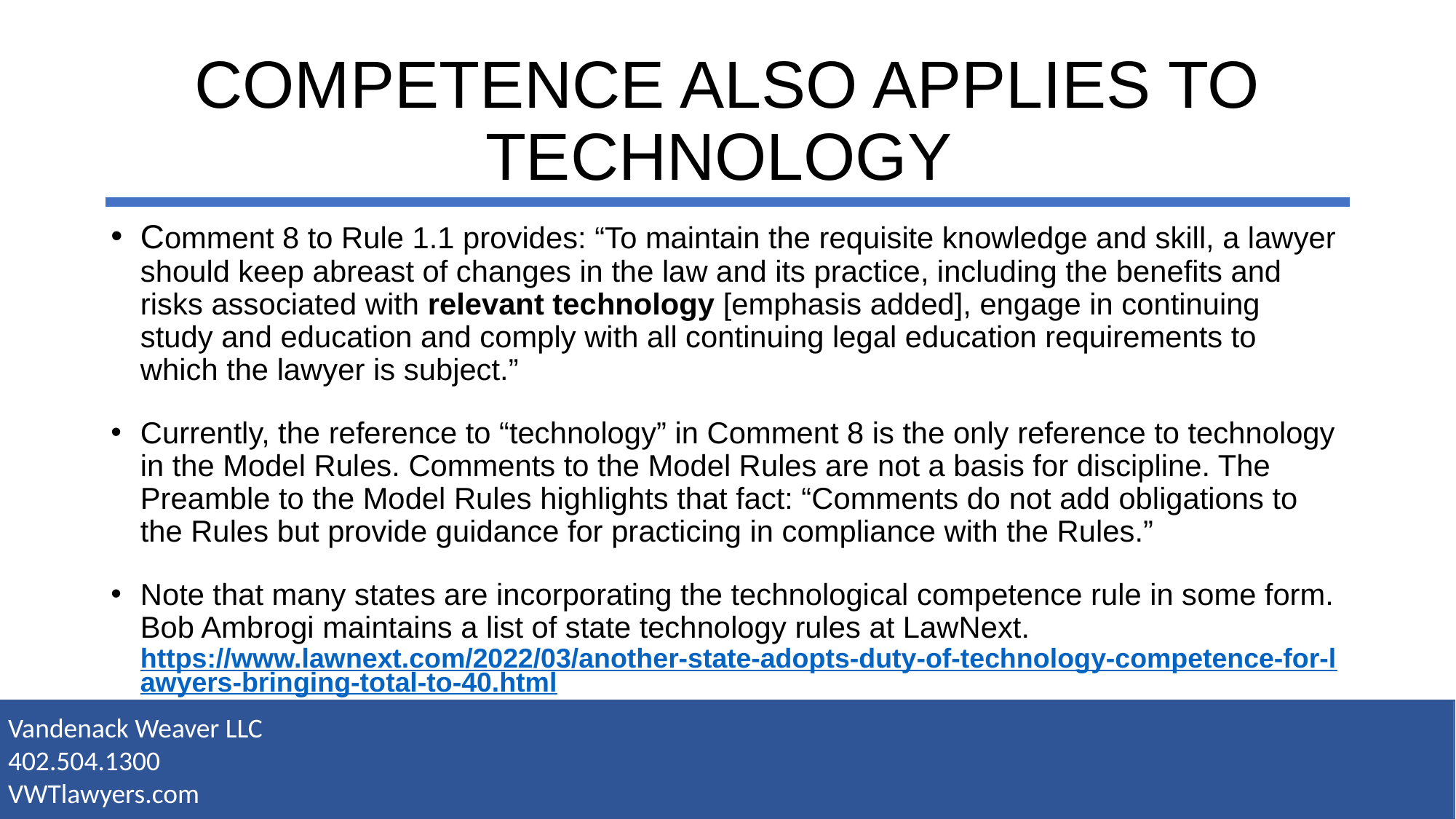

# COMPETENCE ALSO APPLIES TO TECHNOLOGY
Comment 8 to Rule 1.1 provides: “To maintain the requisite knowledge and skill, a lawyer should keep abreast of changes in the law and its practice, including the benefits and risks associated with relevant technology [emphasis added], engage in continuing study and education and comply with all continuing legal education requirements to which the lawyer is subject.”
Currently, the reference to “technology” in Comment 8 is the only reference to technology in the Model Rules. Comments to the Model Rules are not a basis for discipline. The Preamble to the Model Rules highlights that fact: “Comments do not add obligations to the Rules but provide guidance for practicing in compliance with the Rules.”
Note that many states are incorporating the technological competence rule in some form. Bob Ambrogi maintains a list of state technology rules at LawNext. https://www.lawnext.com/2022/03/another-state-adopts-duty-of-technology-competence-for-lawyers-bringing-total-to-40.html

Vandenack Weaver LLC
402.504.1300
VWTlawyers.com